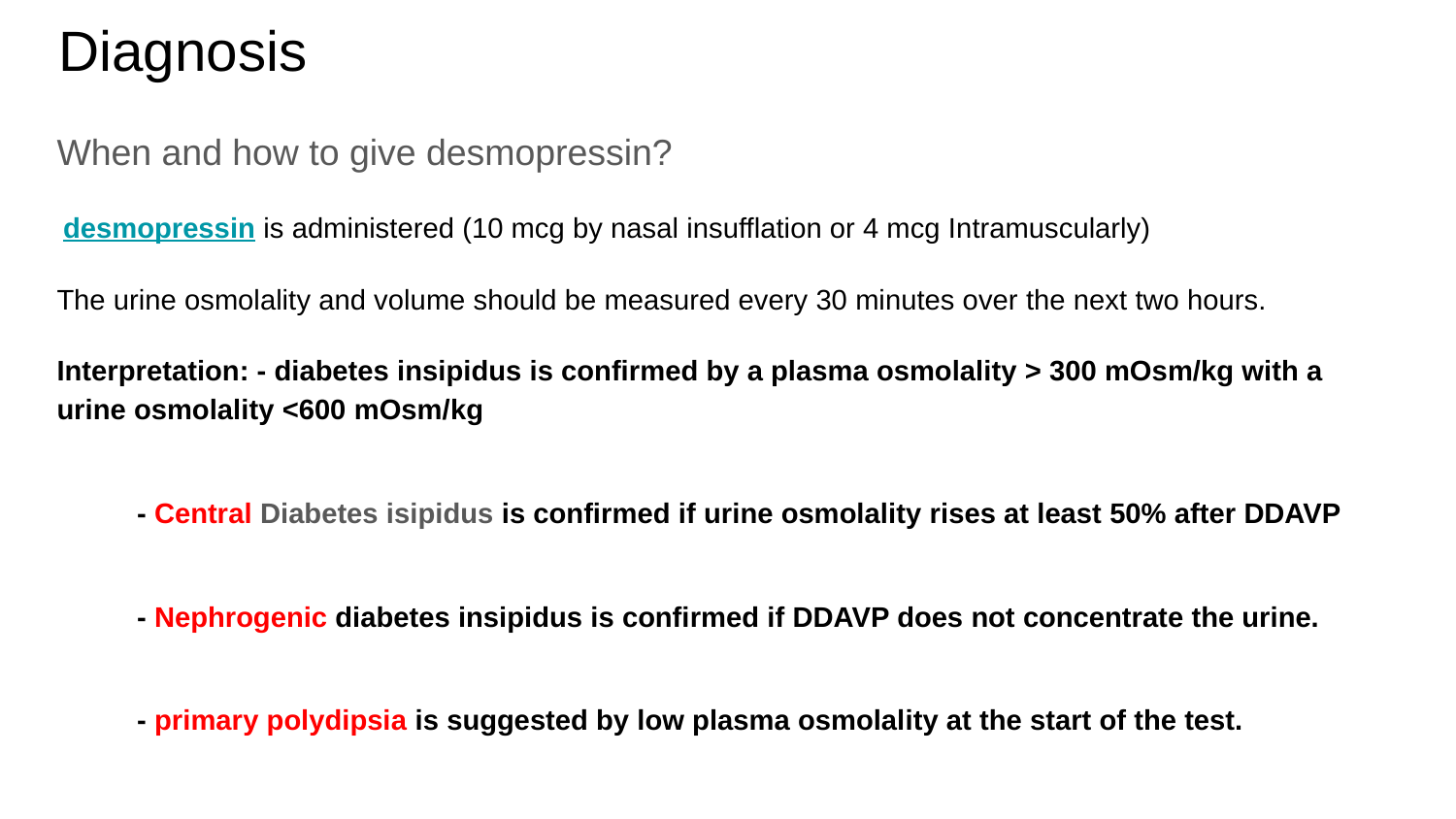

# Diagnosis
When and how to give desmopressin?
 desmopressin is administered (10 mcg by nasal insufflation or 4 mcg Intramuscularly)
The urine osmolality and volume should be measured every 30 minutes over the next two hours.
Interpretation: - diabetes insipidus is confirmed by a plasma osmolality > 300 mOsm/kg with a urine osmolality <600 mOsm/kg
          - Central Diabetes isipidus is confirmed if urine osmolality rises at least 50% after DDAVP
          - Nephrogenic diabetes insipidus is confirmed if DDAVP does not concentrate the urine.
          - primary polydipsia is suggested by low plasma osmolality at the start of the test.